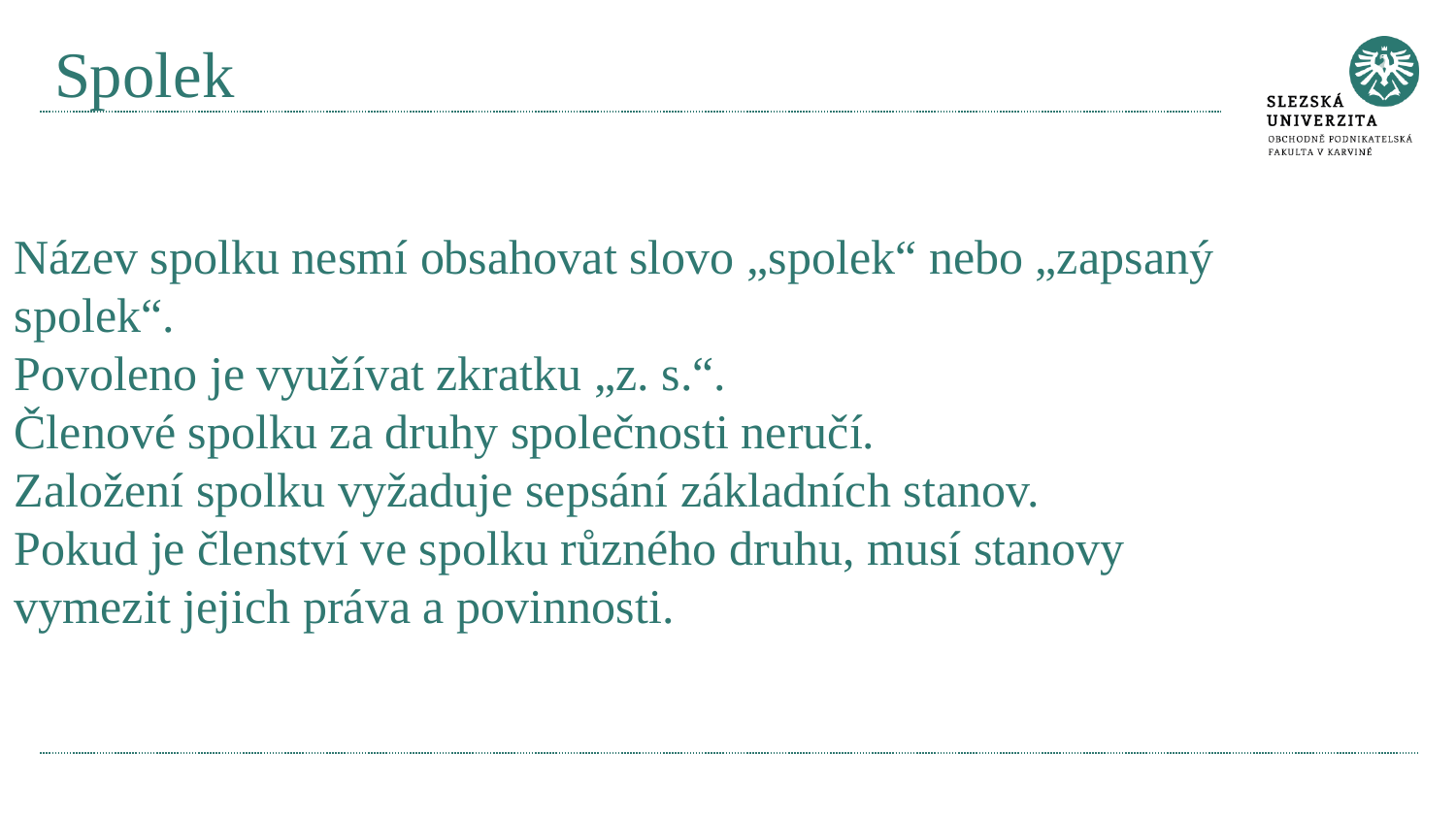

# Spolek
Název spolku nesmí obsahovat slovo „spolek“ nebo „zapsaný spolek“.
Povoleno je využívat zkratku „z. s.“.
Členové spolku za druhy společnosti neručí.
Založení spolku vyžaduje sepsání základních stanov.
Pokud je členství ve spolku různého druhu, musí stanovy vymezit jejich práva a povinnosti.